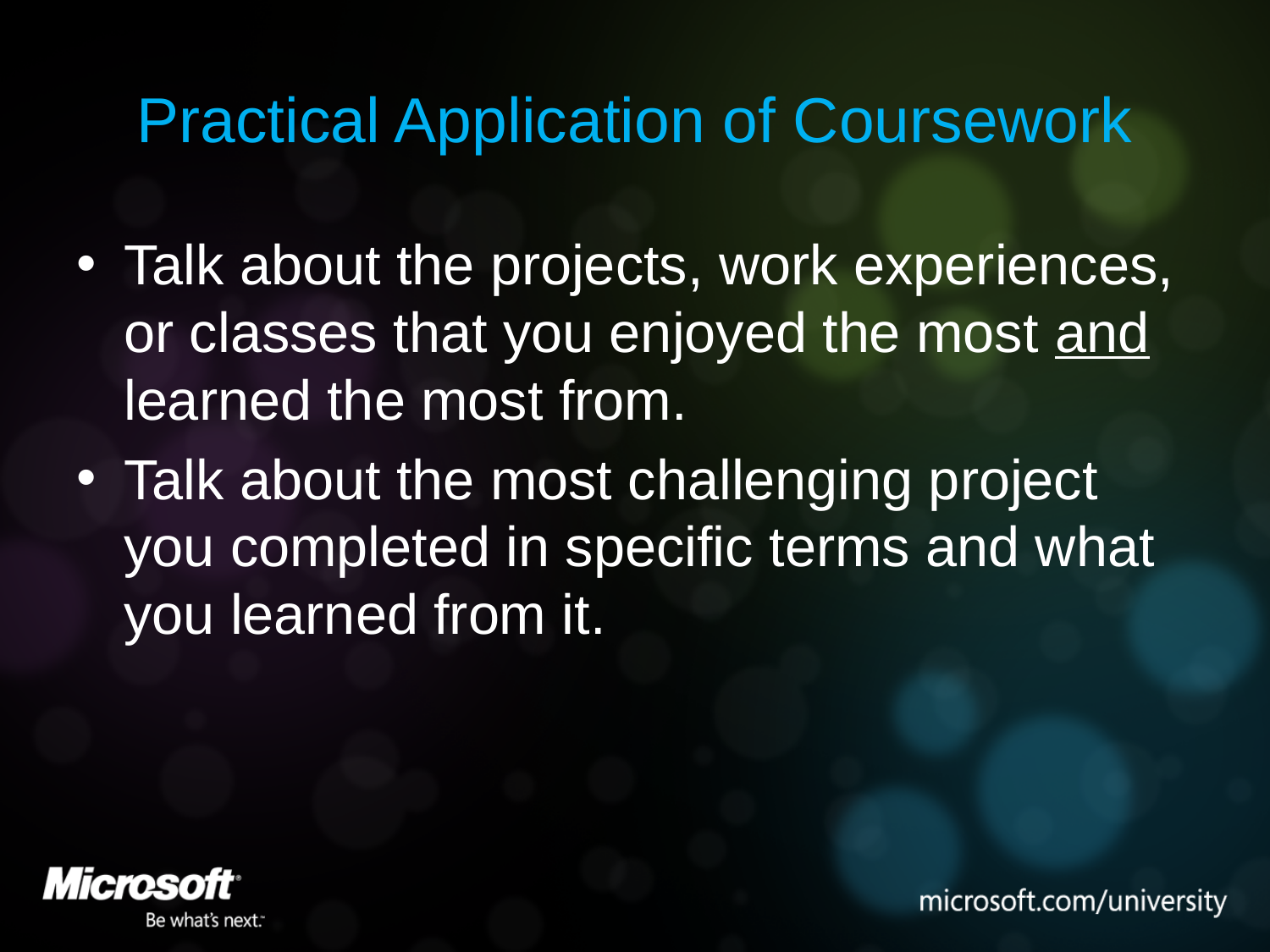

# Practical Application of Coursework
Talk about the projects, work experiences, or classes that you enjoyed the most and learned the most from.
Talk about the most challenging project you completed in specific terms and what you learned from it.